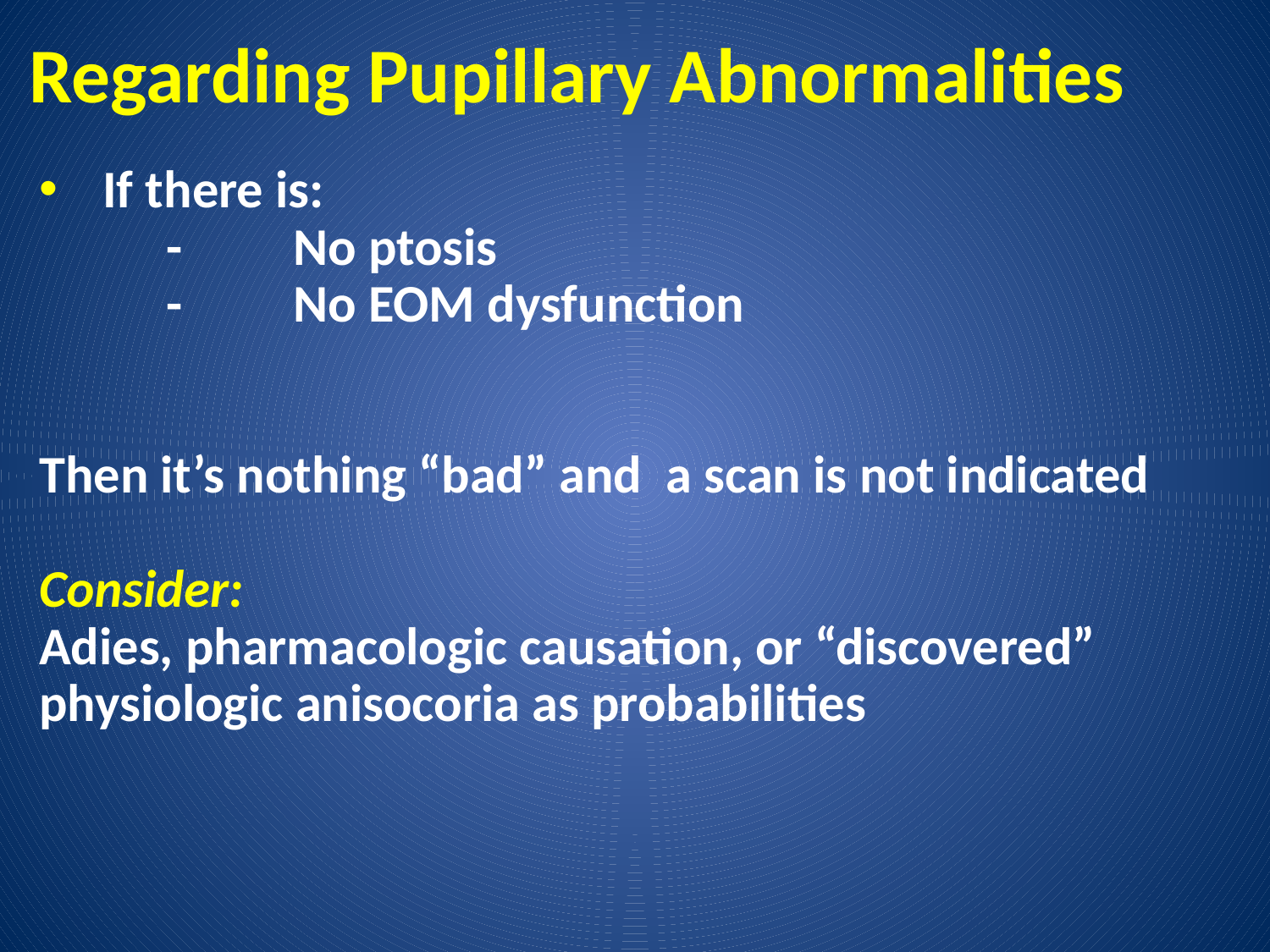

# Regarding Pupillary Abnormalities
If there is:
	- 	No ptosis
	-	No EOM dysfunction

Then it’s nothing “bad” and  a scan is not indicated

Consider:
Adies, pharmacologic causation, or “discovered” physiologic anisocoria as probabilities